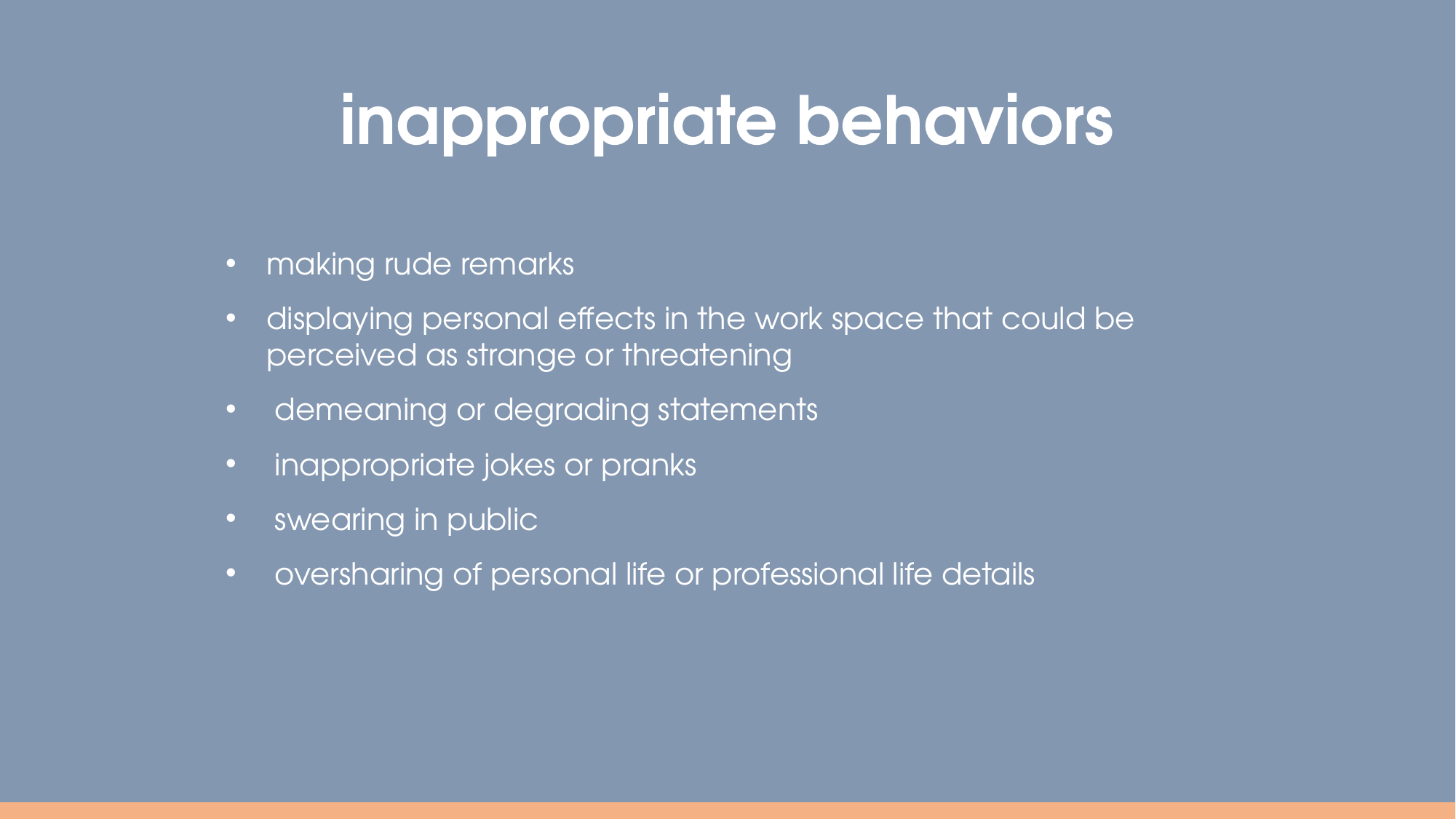

# inappropriate behaviors
making rude remarks
displaying personal effects in the work space that could be perceived as strange or threatening
 demeaning or degrading statements
 inappropriate jokes or pranks
 swearing in public
 oversharing of personal life or professional life details